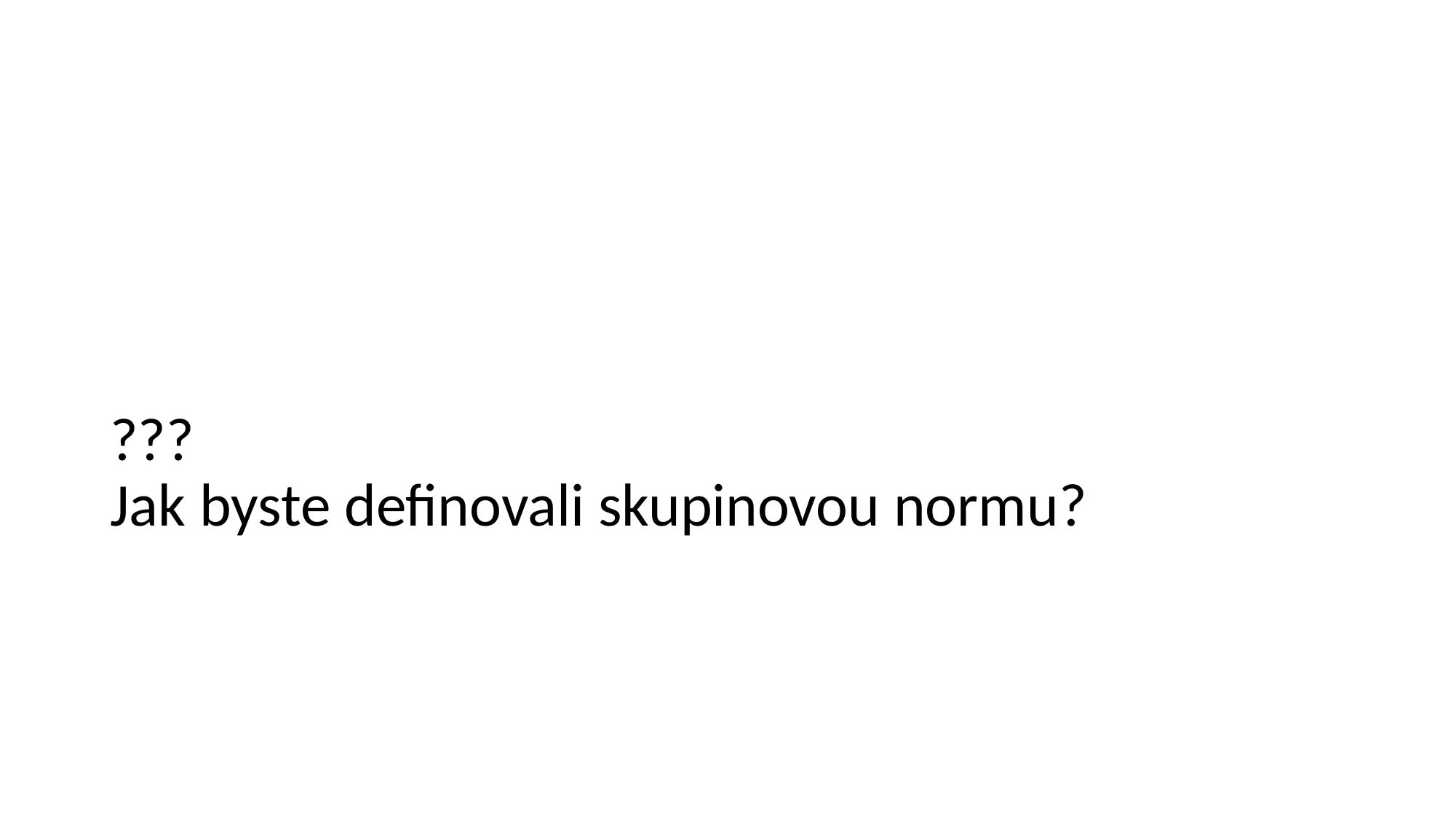

# ??? Jak byste definovali skupinovou normu?